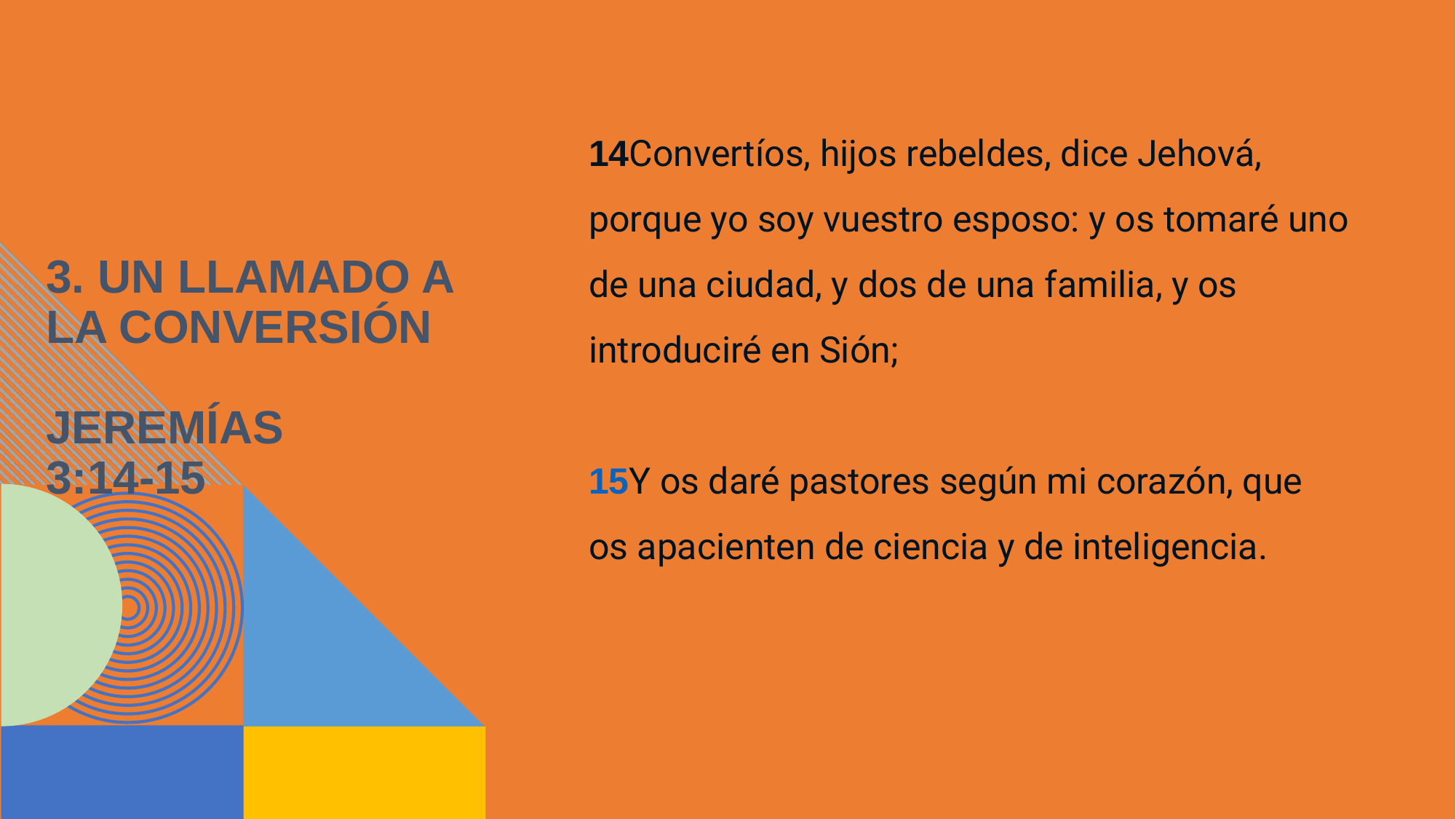

14Convertíos, hijos rebeldes, dice Jehová, porque yo soy vuestro esposo: y os tomaré uno de una ciudad, y dos de una familia, y os introduciré en Sión;
15Y os daré pastores según mi corazón, que os apacienten de ciencia y de inteligencia.
# 3. un llamado a la conversión Jeremías 3:14-15